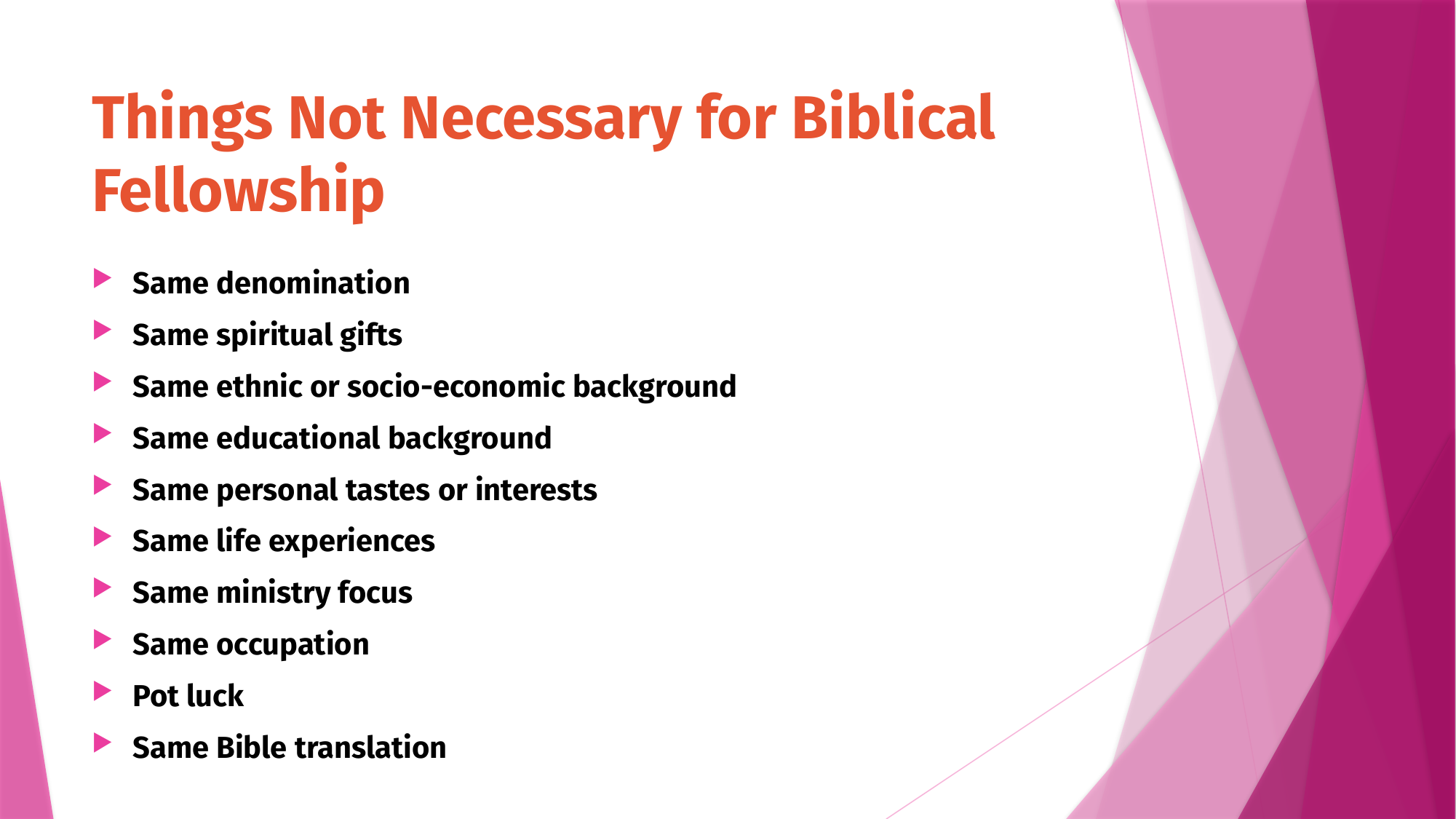

# Things Not Necessary for Biblical Fellowship
Same denomination
Same spiritual gifts
Same ethnic or socio-economic background
Same educational background
Same personal tastes or interests
Same life experiences
Same ministry focus
Same occupation
Pot luck
Same Bible translation